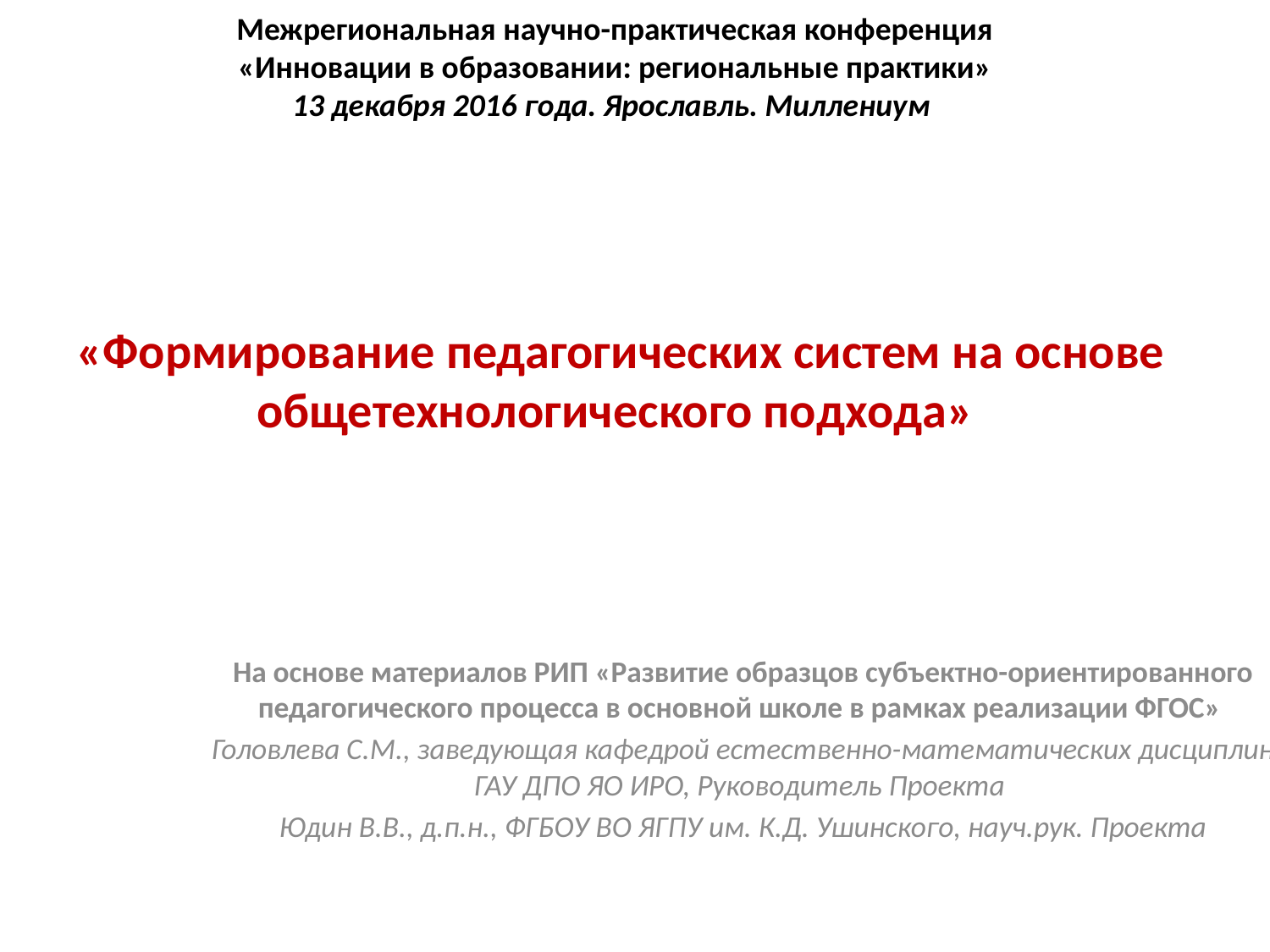

Межрегиональная научно-практическая конференция
«Инновации в образовании: региональные практики»
13 декабря 2016 года. Ярославль. Миллениум

# «Формирование педагогических систем на основе общетехнологического подхода»
На основе материалов РИП «Развитие образцов субъектно-ориентированного педагогического процесса в основной школе в рамках реализации ФГОС»
Головлева С.М., заведующая кафедрой естественно-математических дисциплин ГАУ ДПО ЯО ИРО, Руководитель Проекта
Юдин В.В., д.п.н., ФГБОУ ВО ЯГПУ им. К.Д. Ушинского, науч.рук. Проекта